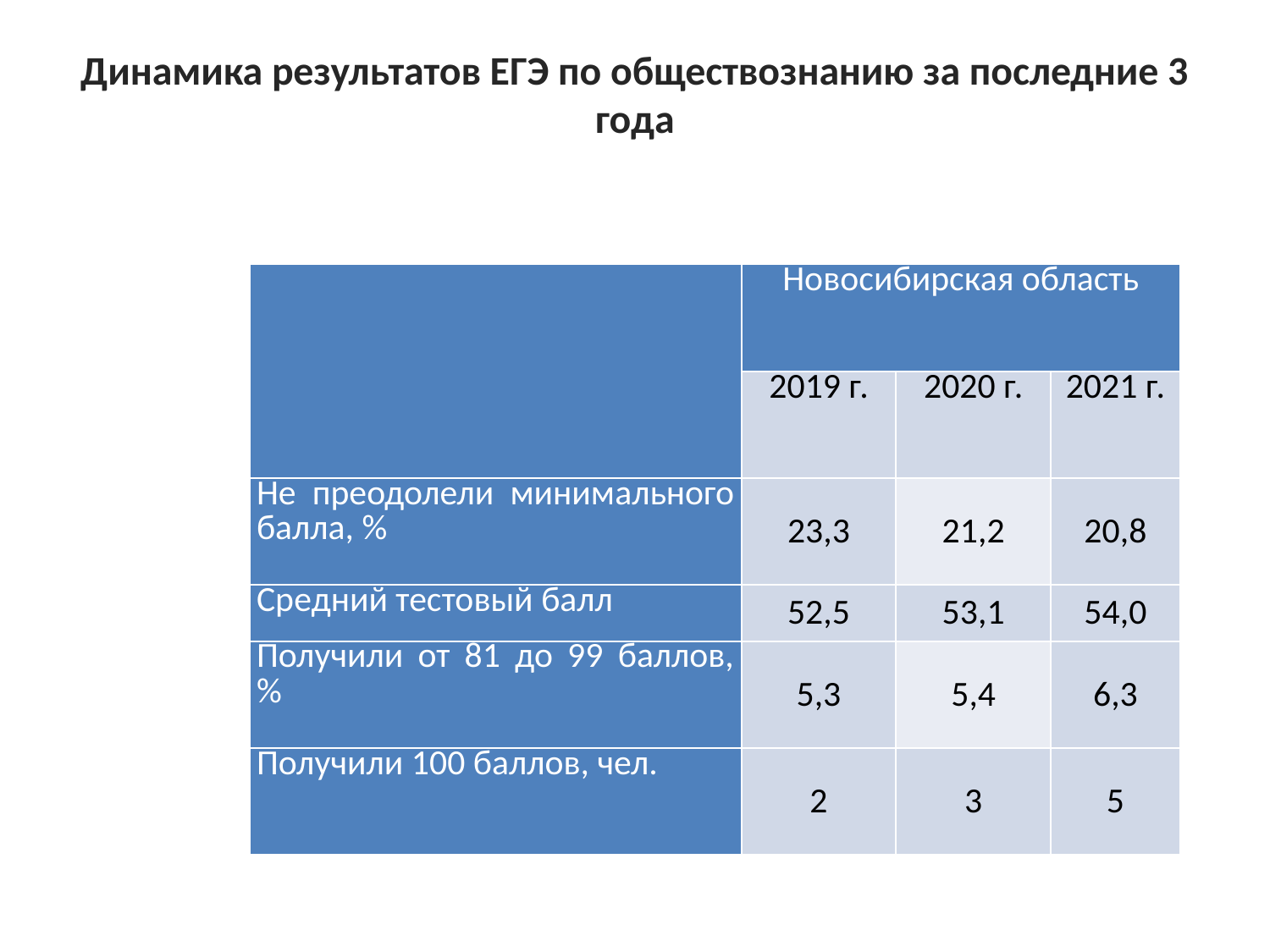

# Динамика результатов ЕГЭ по обществознанию за последние 3 года
|  | Новосибирская область |  |  |
| --- | --- | --- | --- |
|  | 2019 г. | 2020 г. | 2021 г. |
| Не преодолели минимального балла, % | 23,3 | 21,2 | 20,8 |
| Средний тестовый балл | 52,5 | 53,1 | 54,0 |
| Получили от 81 до 99 баллов, % | 5,3 | 5,4 | 6,3 |
| Получили 100 баллов, чел. | 2 | 3 | 5 |